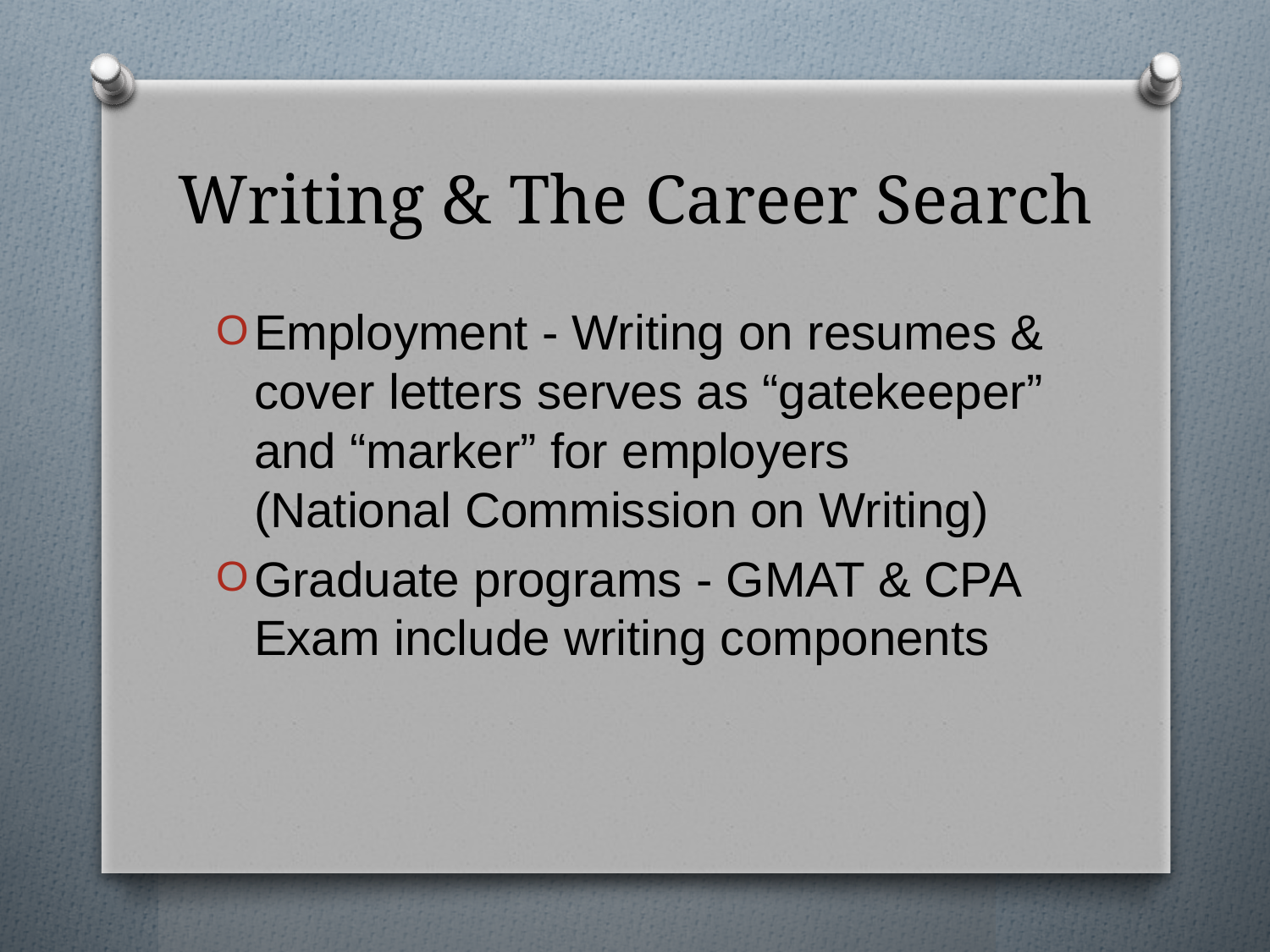

# Writing & The Career Search
Employment - Writing on resumes & cover letters serves as “gatekeeper” and “marker” for employers (National Commission on Writing)
Graduate programs - GMAT & CPA Exam include writing components